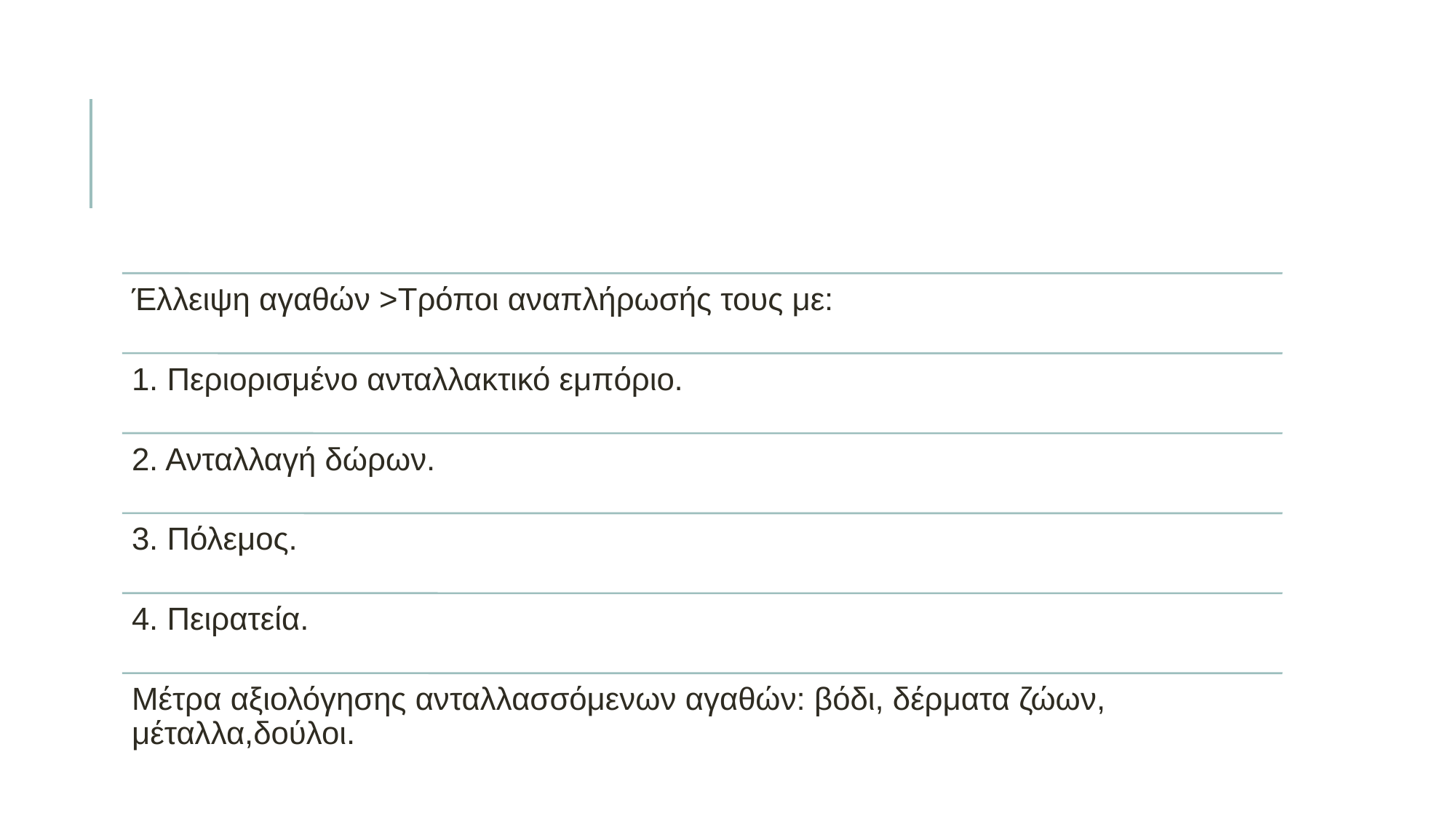

Έλλειψη αγαθών >Τρόποι αναπλήρωσής τους με:
1. Περιορισμένο ανταλλακτικό εμπόριο.
2. Ανταλλαγή δώρων.
3. Πόλεμος.
4. Πειρατεία.
Μέτρα αξιολόγησης ανταλλασσόμενων αγαθών: βόδι, δέρματα ζώων, μέταλλα,δούλοι.